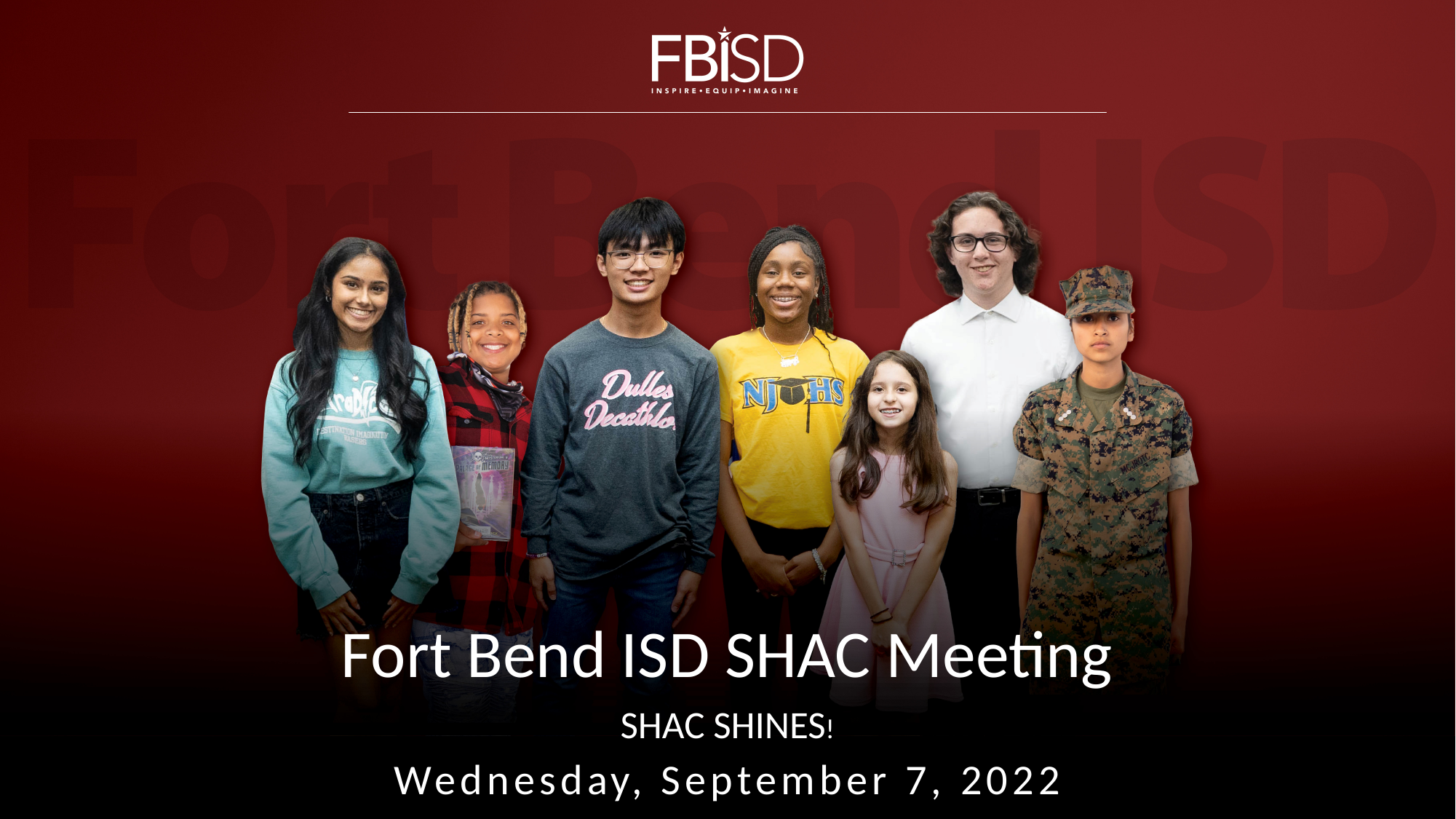

# Fort Bend ISD SHAC Meeting
SHAC SHINES!
Wednesday, September 7, 2022